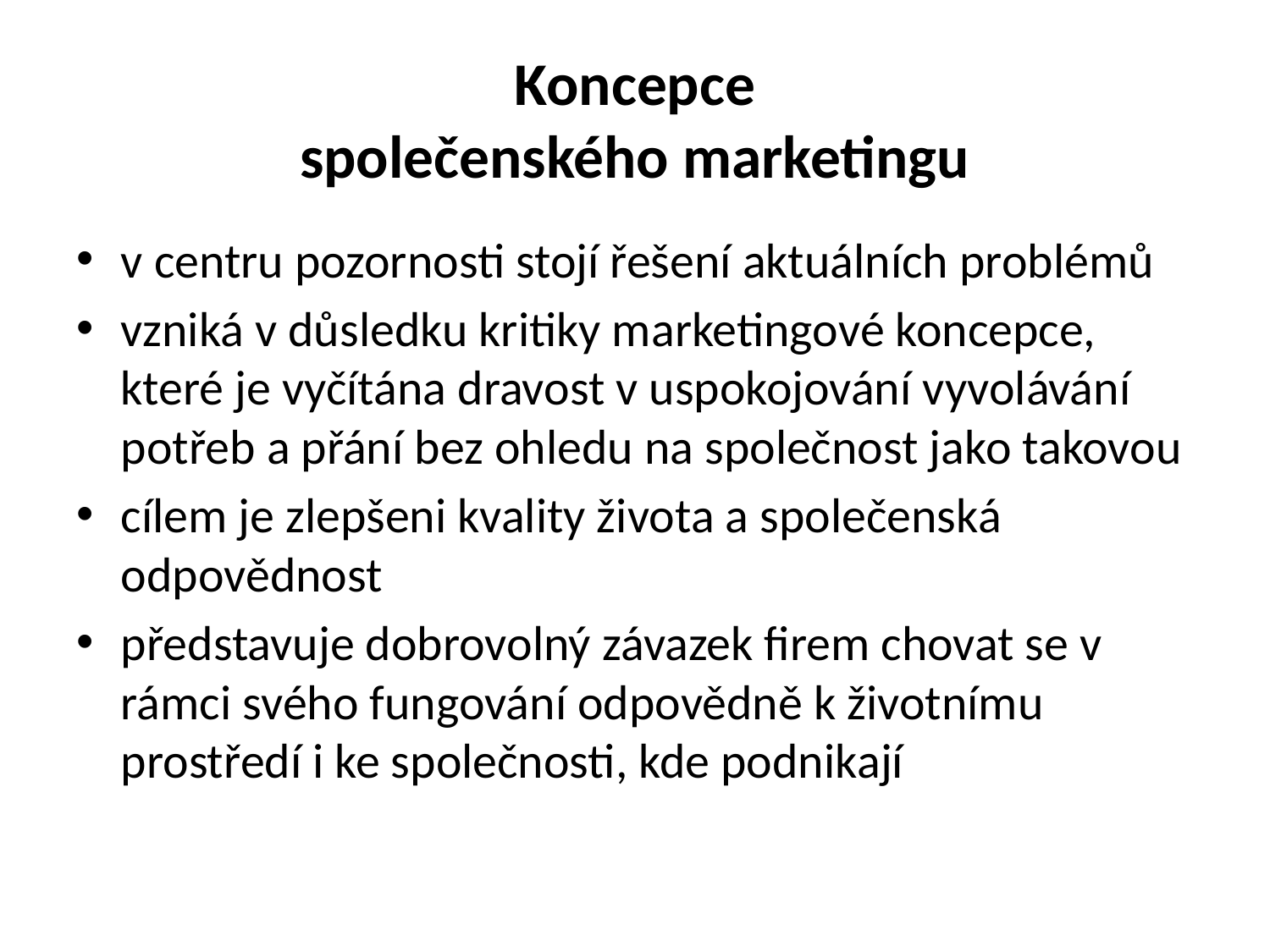

# Koncepce společenského marketingu
v centru pozornosti stojí řešení aktuálních problémů
vzniká v důsledku kritiky marketingové koncepce, které je vyčítána dravost v uspokojování vyvolávání potřeb a přání bez ohledu na společnost jako takovou
cílem je zlepšeni kvality života a společenská odpovědnost
představuje dobrovolný závazek firem chovat se v rámci svého fungování odpovědně k životnímu prostředí i ke společnosti, kde podnikají